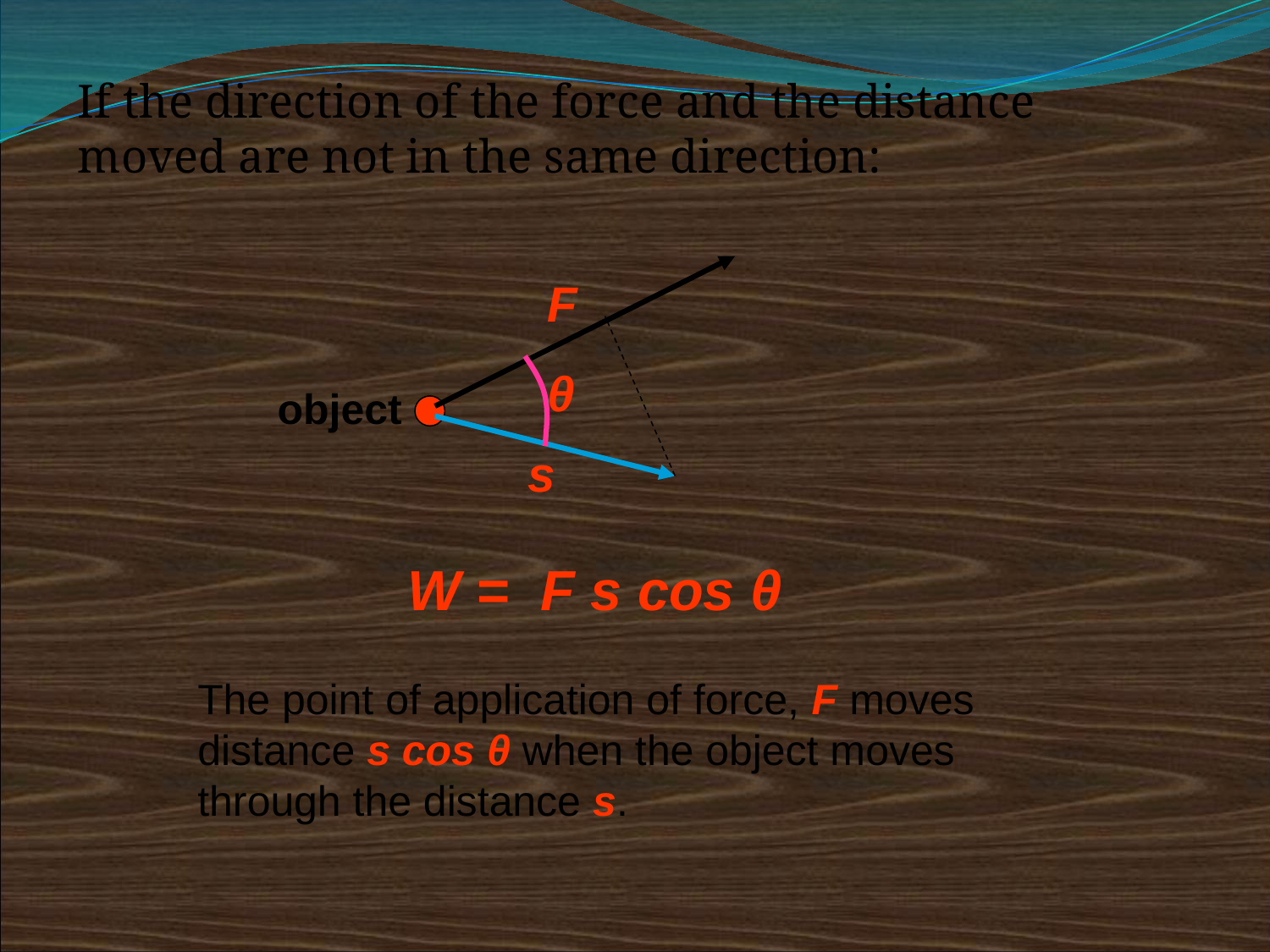

If the direction of the force and the distance moved are not in the same direction:

F

θ
object

s
W =  F s cos θ
The point of application of force, F moves distance s cos θ when the object moves through the distance s.